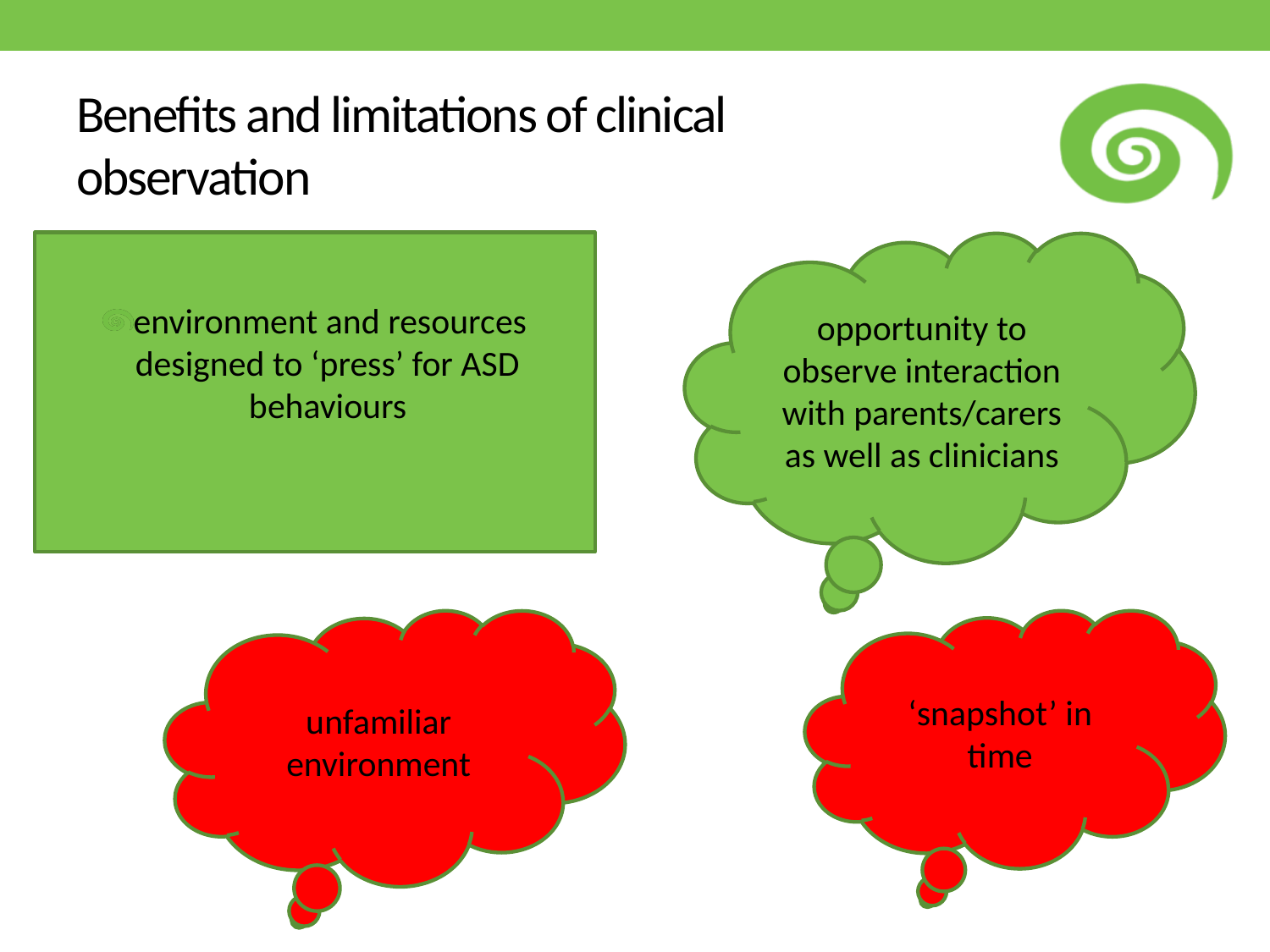

# Benefits and limitations of clinical observation
environment and resources designed to ‘press’ for ASD behaviours

opportunity to observe interaction with parents/carers as well as clinicians
unfamiliar environment
‘snapshot’ in time